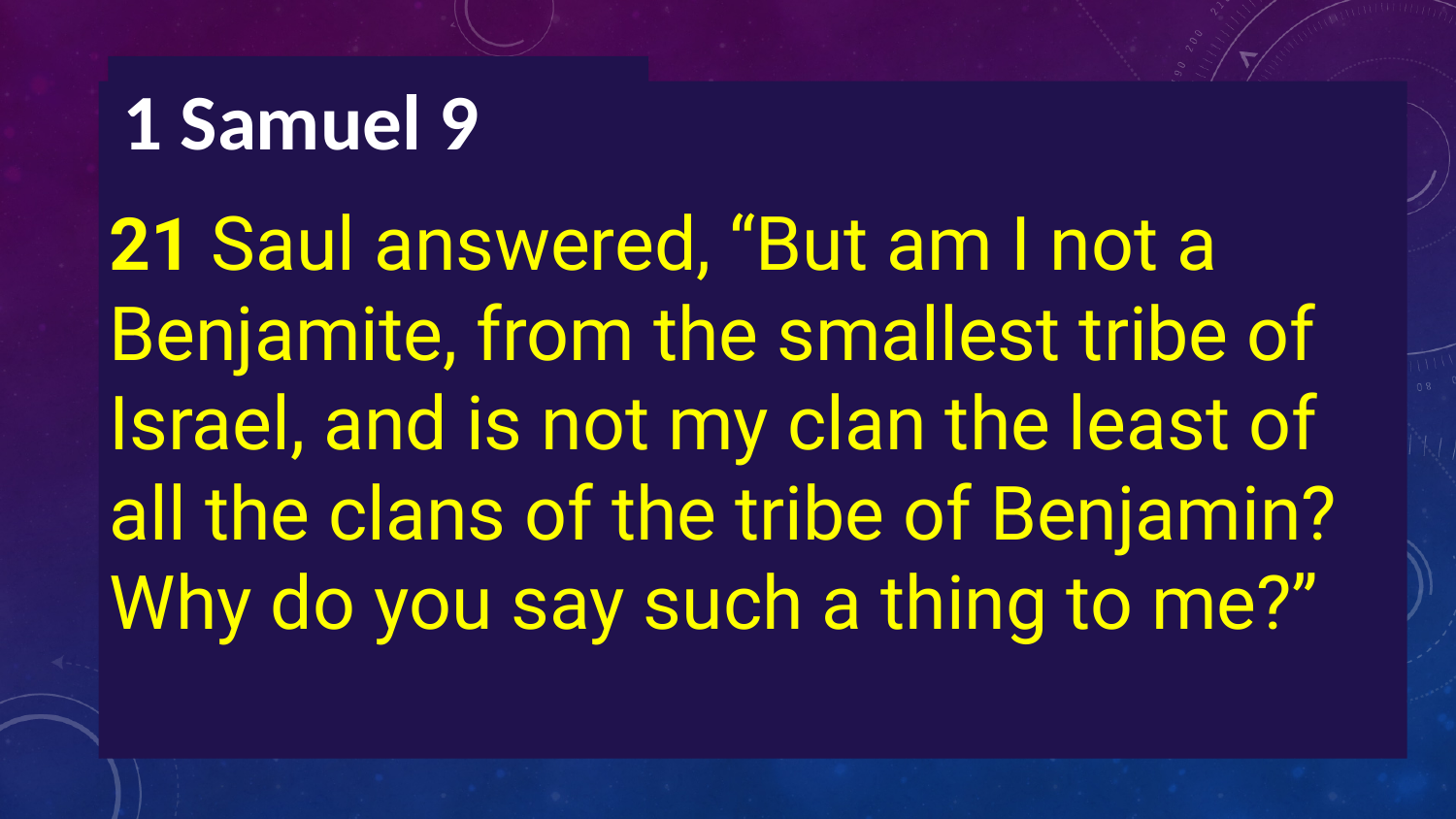

1 Samuel 9
21 Saul answered, “But am I not a Benjamite, from the smallest tribe of Israel, and is not my clan the least of all the clans of the tribe of Benjamin? Why do you say such a thing to me?”